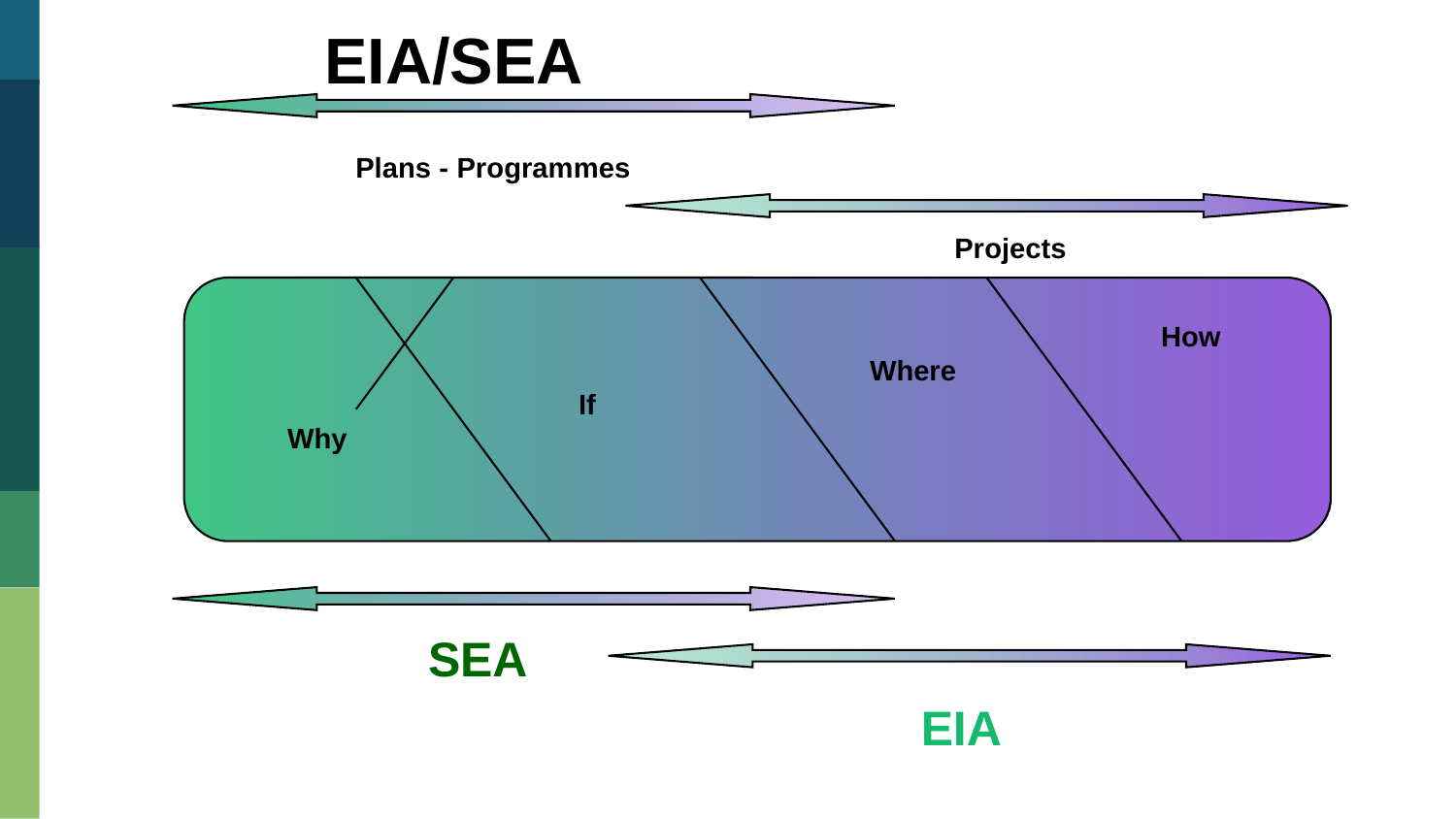

EIA/SEA

Plans - Programmes

Projects

						How
				Where
		If
Why

SEA

EIA